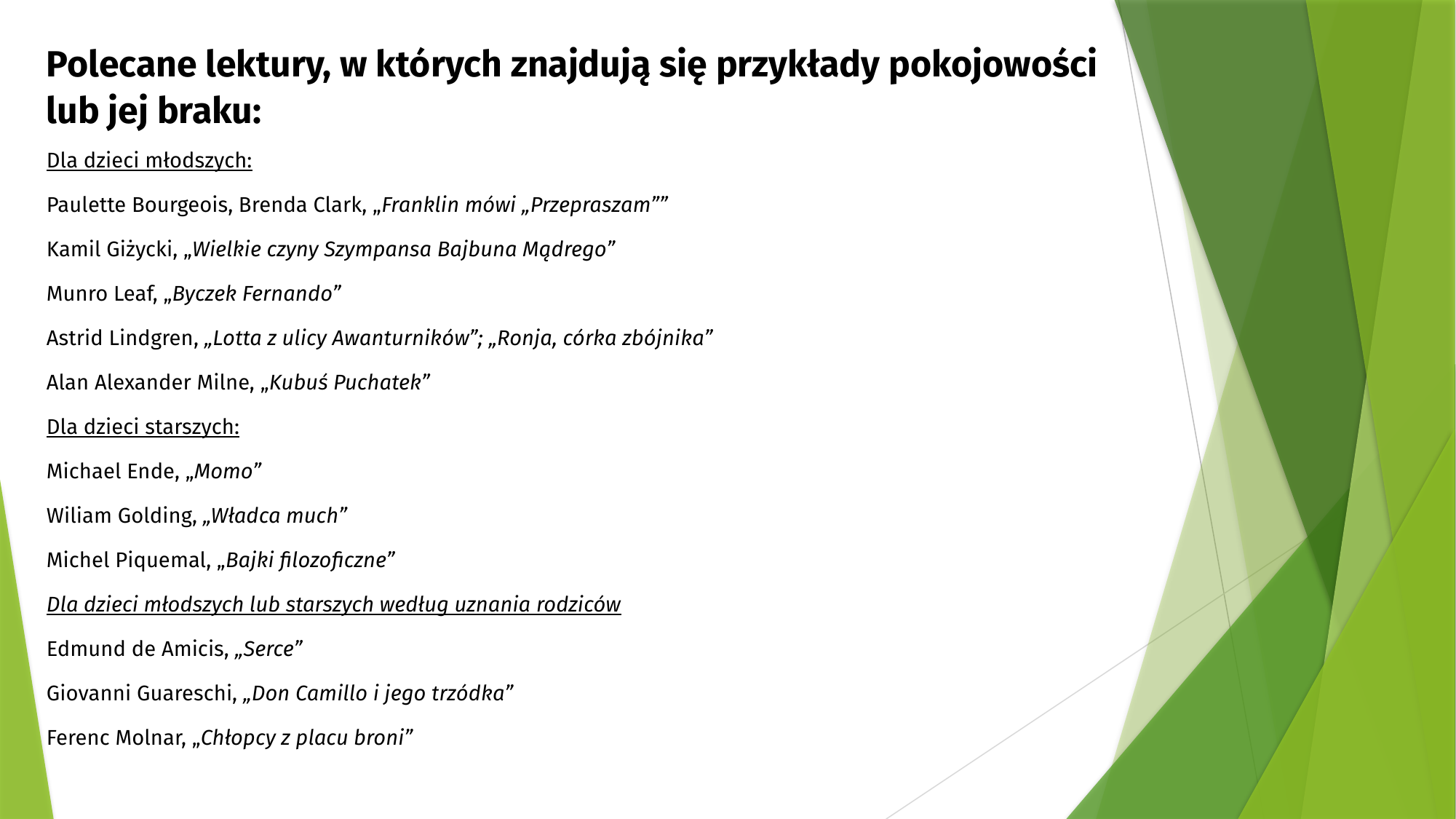

Polecane lektury, w których znajdują się przykłady pokojowości lub jej braku:
Dla dzieci młodszych:
Paulette Bourgeois, Brenda Clark, „Franklin mówi „Przepraszam””
Kamil Giżycki, „Wielkie czyny Szympansa Bajbuna Mądrego”
Munro Leaf, „Byczek Fernando”
Astrid Lindgren, „Lotta z ulicy Awanturników”; „Ronja, córka zbójnika”
Alan Alexander Milne, „Kubuś Puchatek”
Dla dzieci starszych:
Michael Ende, „Momo”
Wiliam Golding, „Władca much”
Michel Piquemal, „Bajki filozoficzne”
Dla dzieci młodszych lub starszych według uznania rodziców
Edmund de Amicis, „Serce”
Giovanni Guareschi, „Don Camillo i jego trzódka”
Ferenc Molnar, „Chłopcy z placu broni”